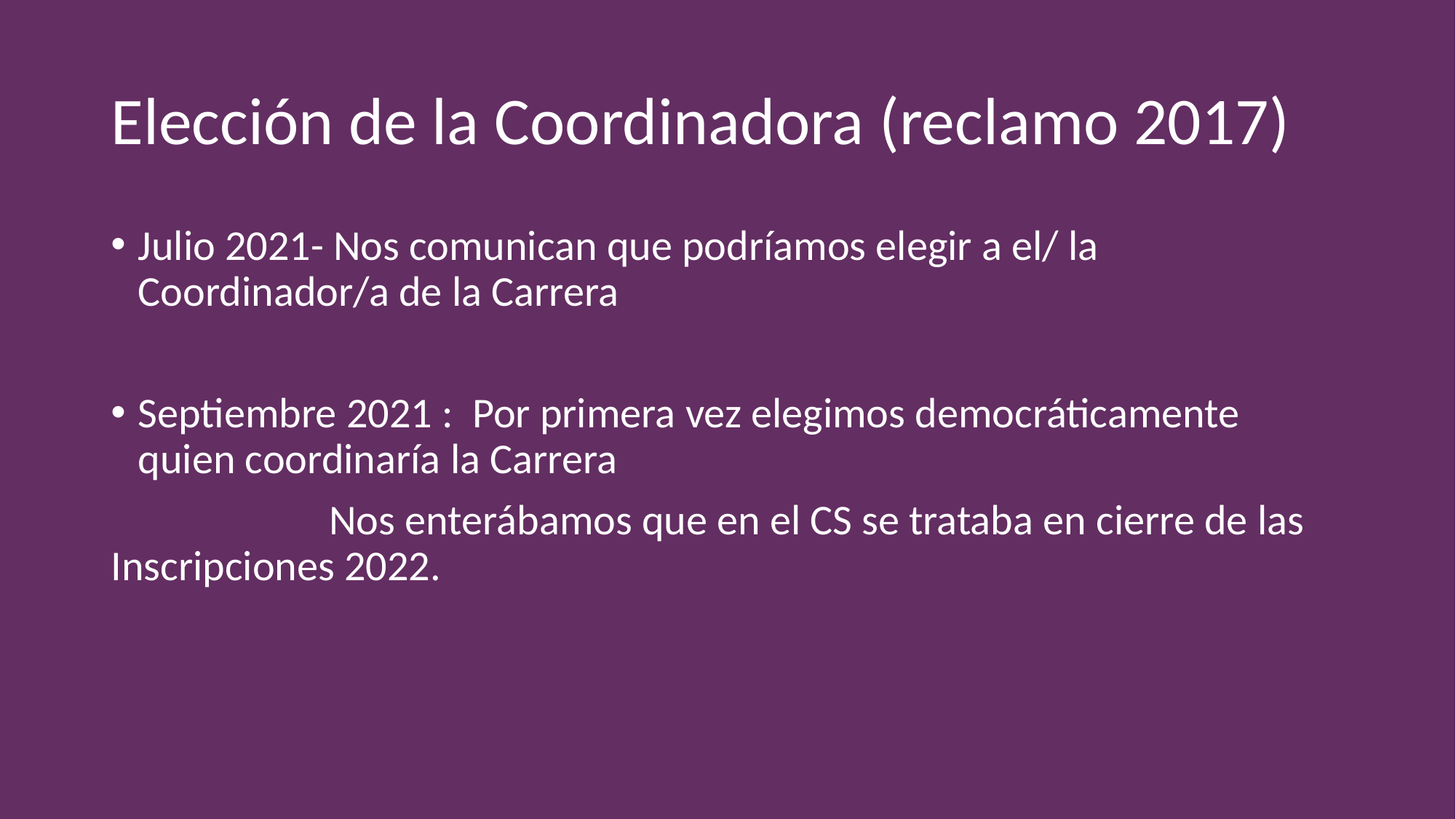

# Elección de la Coordinadora (reclamo 2017)
Julio 2021- Nos comunican que podríamos elegir a el/ la Coordinador/a de la Carrera

Septiembre 2021 :  Por primera vez elegimos democráticamente quien coordinaría la Carrera
		Nos enterábamos que en el CS se trataba en cierre de las Inscripciones 2022.